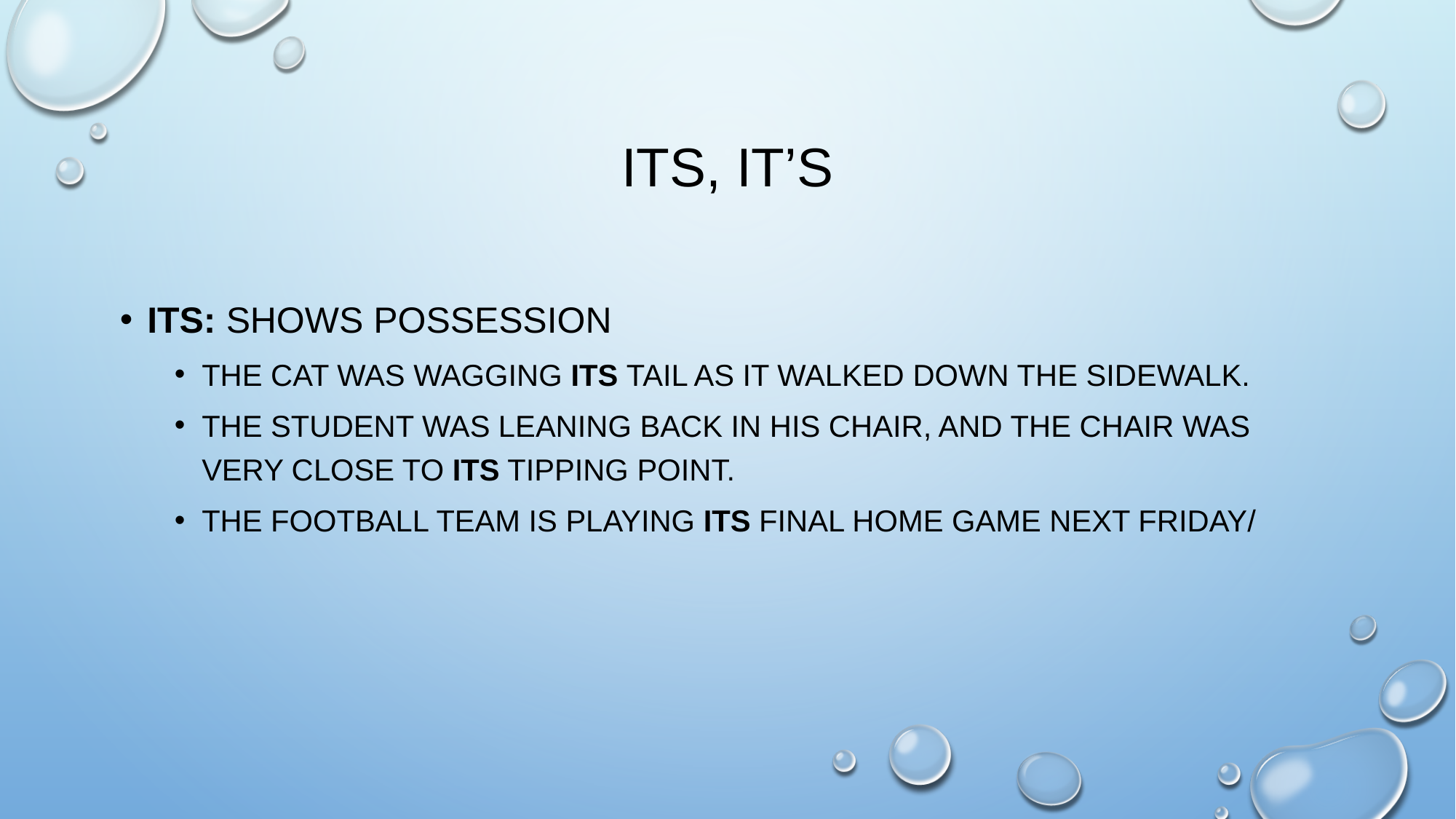

# Its, it’s
Its: shows possession
The cat was wagging its tail as it walked down the sidewalk.
The student was leaning back in his chair, and the chair was very close to its tipping point.
The football team is playing its final home game next Friday/